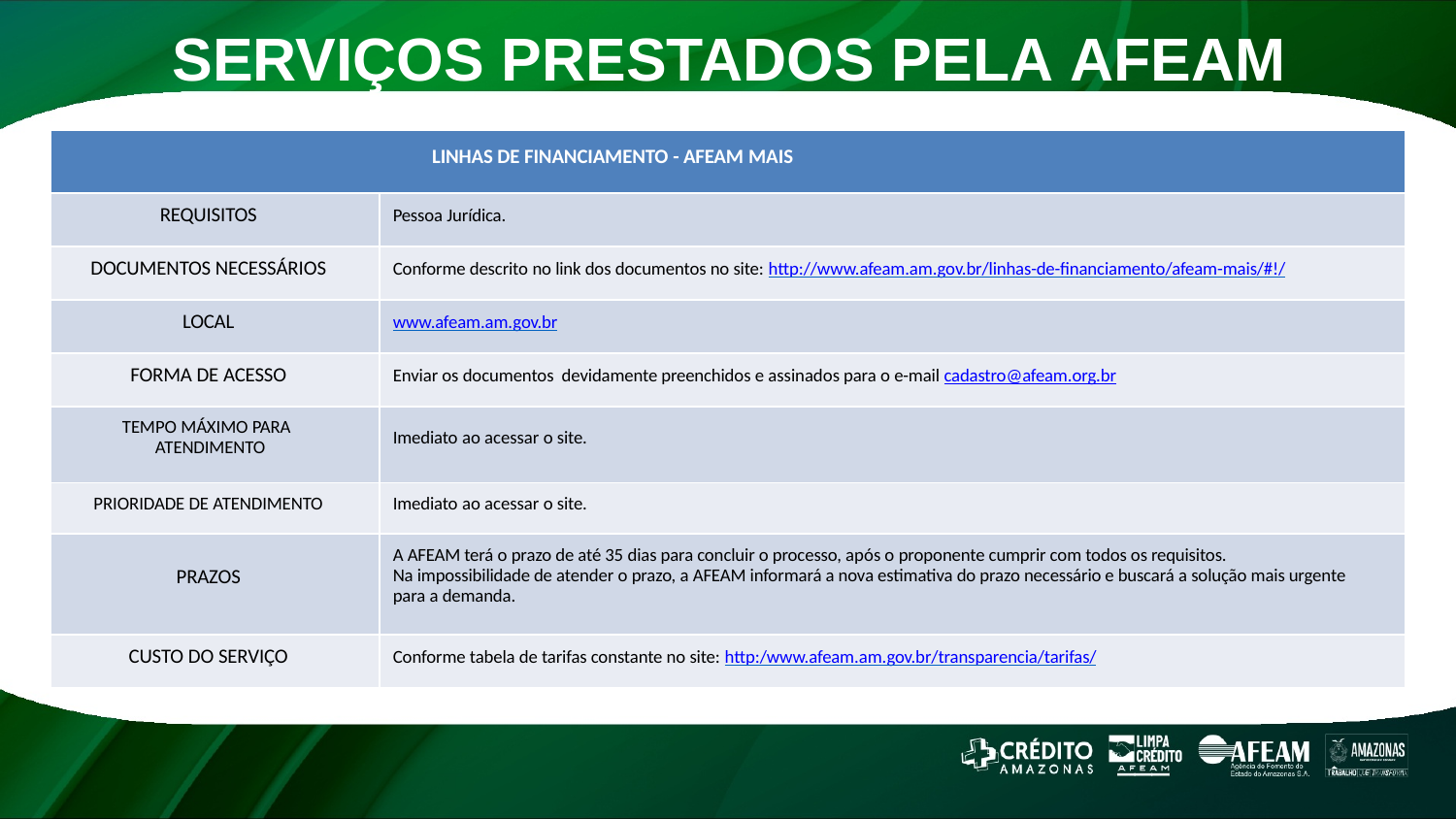

# SERVIÇOS PRESTADOS PELA AFEAM
| LINHAS DE FINANCIAMENTO - AFEAM MAIS |  |
| --- | --- |
| REQUISITOS | Pessoa Jurídica. |
| DOCUMENTOS NECESSÁRIOS | Conforme descrito no link dos documentos no site: http://www.afeam.am.gov.br/linhas-de-financiamento/afeam-mais/#!/ |
| LOCAL | www.afeam.am.gov.br |
| FORMA DE ACESSO | Enviar os documentos devidamente preenchidos e assinados para o e-mail cadastro@afeam.org.br |
| TEMPO MÁXIMO PARA ATENDIMENTO | Imediato ao acessar o site. |
| PRIORIDADE DE ATENDIMENTO | Imediato ao acessar o site. |
| PRAZOS | A AFEAM terá o prazo de até 35 dias para concluir o processo, após o proponente cumprir com todos os requisitos. Na impossibilidade de atender o prazo, a AFEAM informará a nova estimativa do prazo necessário e buscará a solução mais urgente para a demanda. |
| CUSTO DO SERVIÇO | Conforme tabela de tarifas constante no site: http:/www.afeam.am.gov.br/transparencia/tarifas/ |